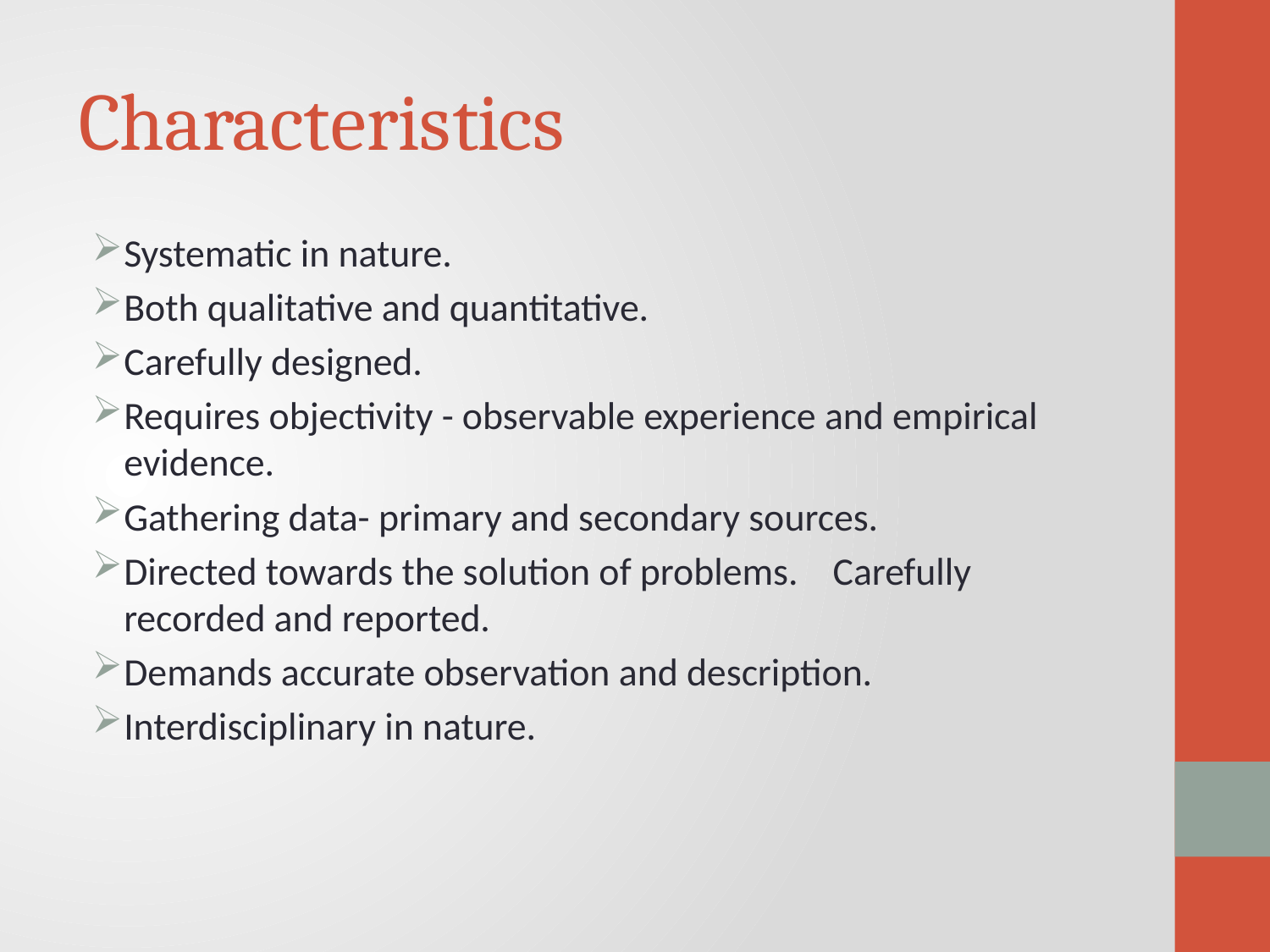

# Characteristics
Systematic in nature.
Both qualitative and quantitative.
Carefully designed.
Requires objectivity - observable experience and empirical evidence.
Gathering data- primary and secondary sources.
Directed towards the solution of problems.    Carefully recorded and reported.
Demands accurate observation and description.
Interdisciplinary in nature.